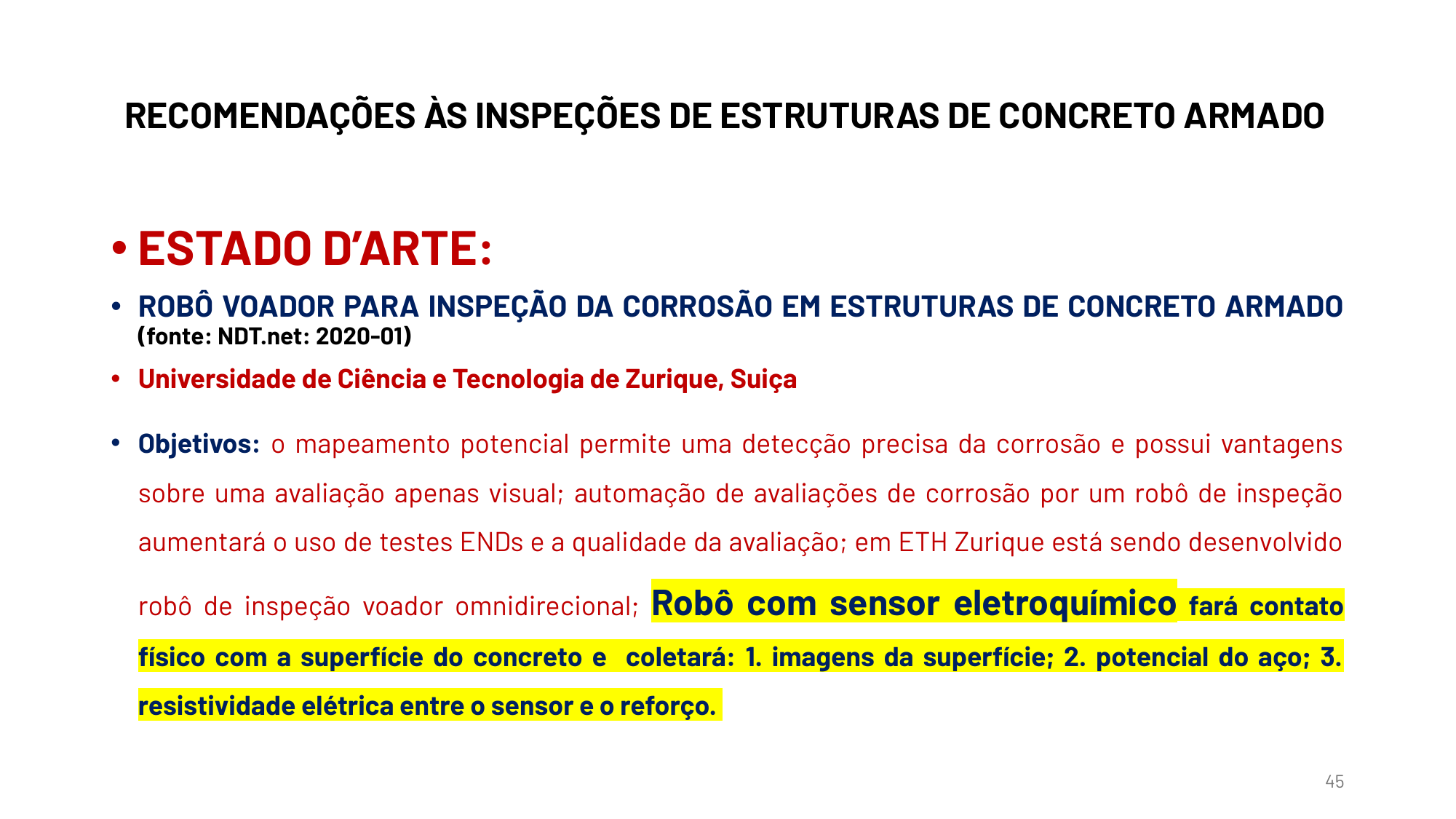

# RECOMENDAÇÕES ÀS INSPEÇÕES DE ESTRUTURAS DE CONCRETO ARMADO
ESTADO D’ARTE:
ROBÔ VOADOR PARA INSPEÇÃO DA CORROSÃO EM ESTRUTURAS DE CONCRETO ARMADO (fonte: NDT.net: 2020-01)
Universidade de Ciência e Tecnologia de Zurique, Suiça
Objetivos: o mapeamento potencial permite uma detecção precisa da corrosão e possui vantagens sobre uma avaliação apenas visual; automação de avaliações de corrosão por um robô de inspeção aumentará o uso de testes ENDs e a qualidade da avaliação; em ETH Zurique está sendo desenvolvido robô de inspeção voador omnidirecional; Robô com sensor eletroquímico fará contato físico com a superfície do concreto e  coletará: 1. imagens da superfície; 2. potencial do aço; 3. resistividade elétrica entre o sensor e o reforço.

45